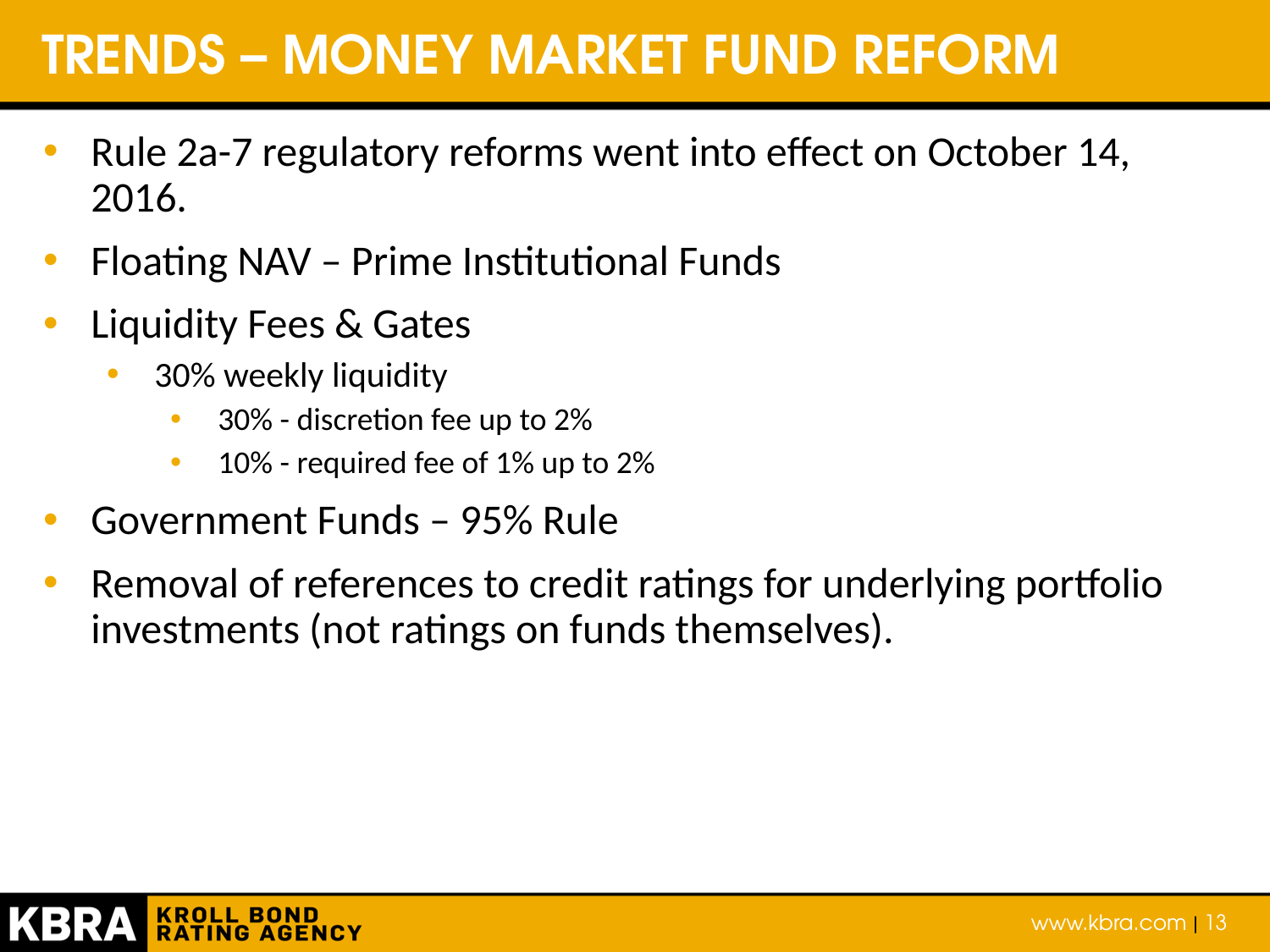

# TRENDS – MONEY MARKET FUND REFORM
Rule 2a-7 regulatory reforms went into effect on October 14, 2016.
Floating NAV – Prime Institutional Funds
Liquidity Fees & Gates
30% weekly liquidity
30% - discretion fee up to 2%
10% - required fee of 1% up to 2%
Government Funds – 95% Rule
Removal of references to credit ratings for underlying portfolio investments (not ratings on funds themselves).